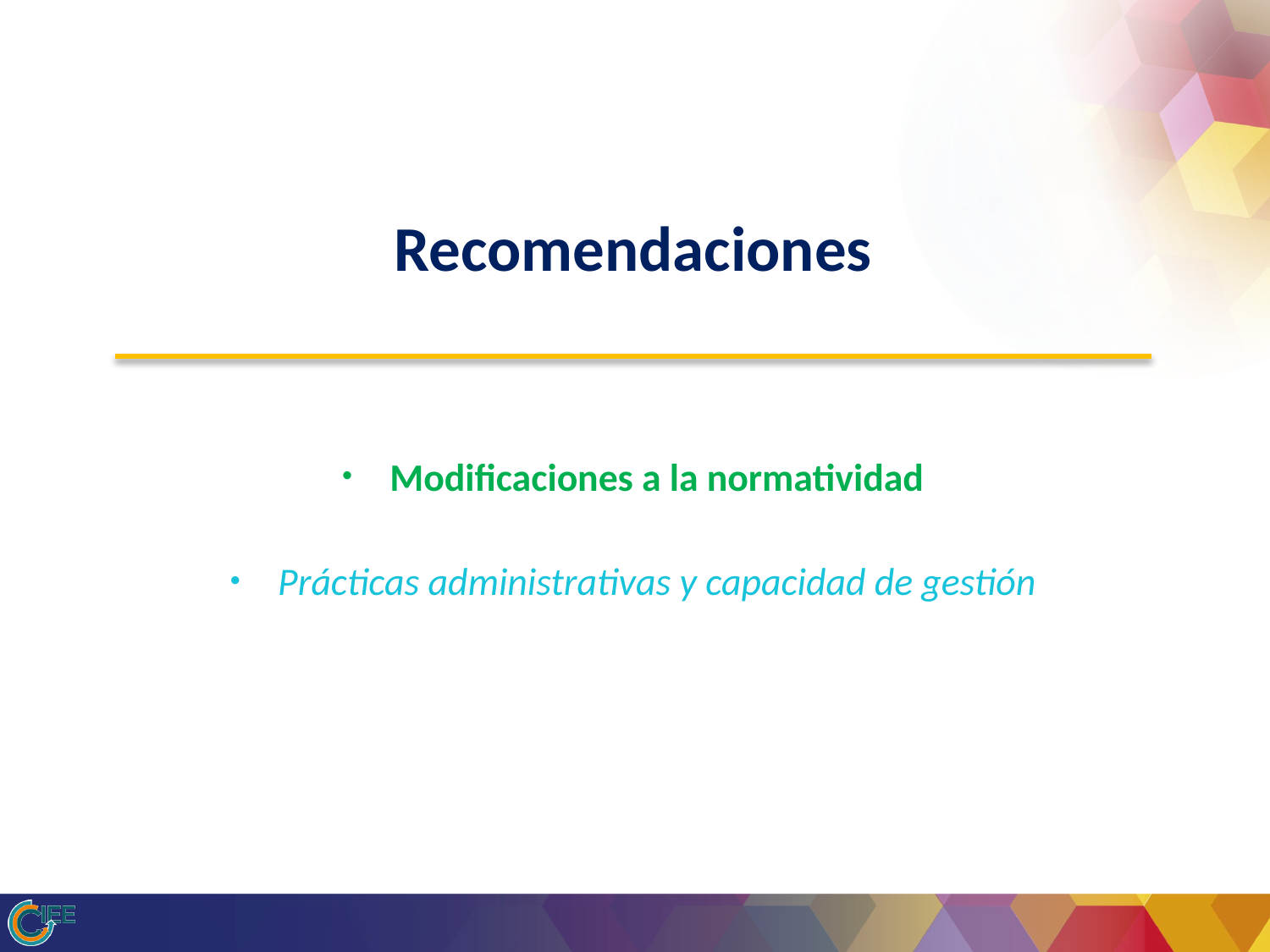

# Recomendaciones

Modificaciones a la normatividad
Prácticas administrativas y capacidad de gestión